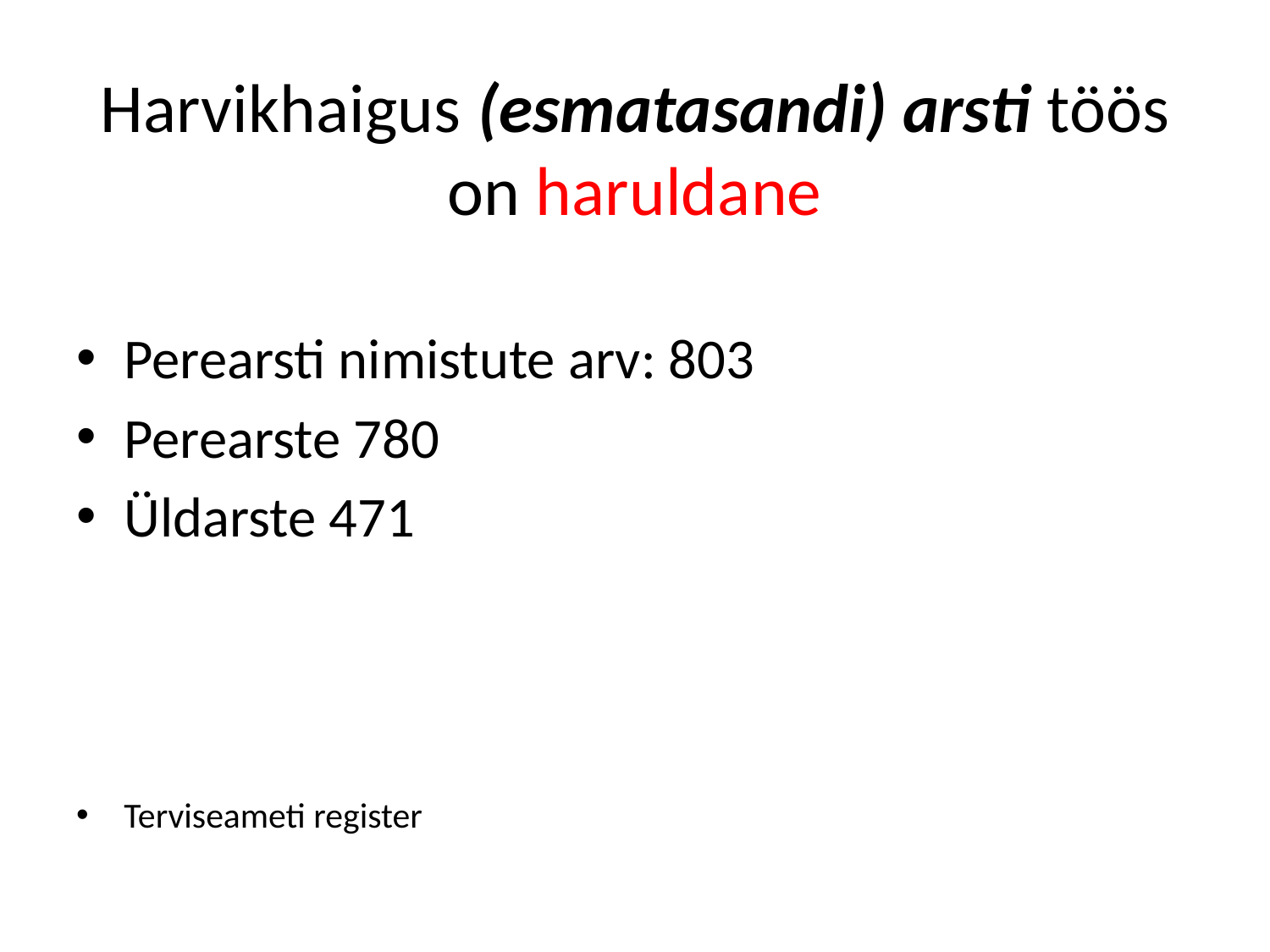

# Harvikhaigus (esmatasandi) arsti töös on haruldane
Perearsti nimistute arv: 803
Perearste 780
Üldarste 471

Terviseameti register